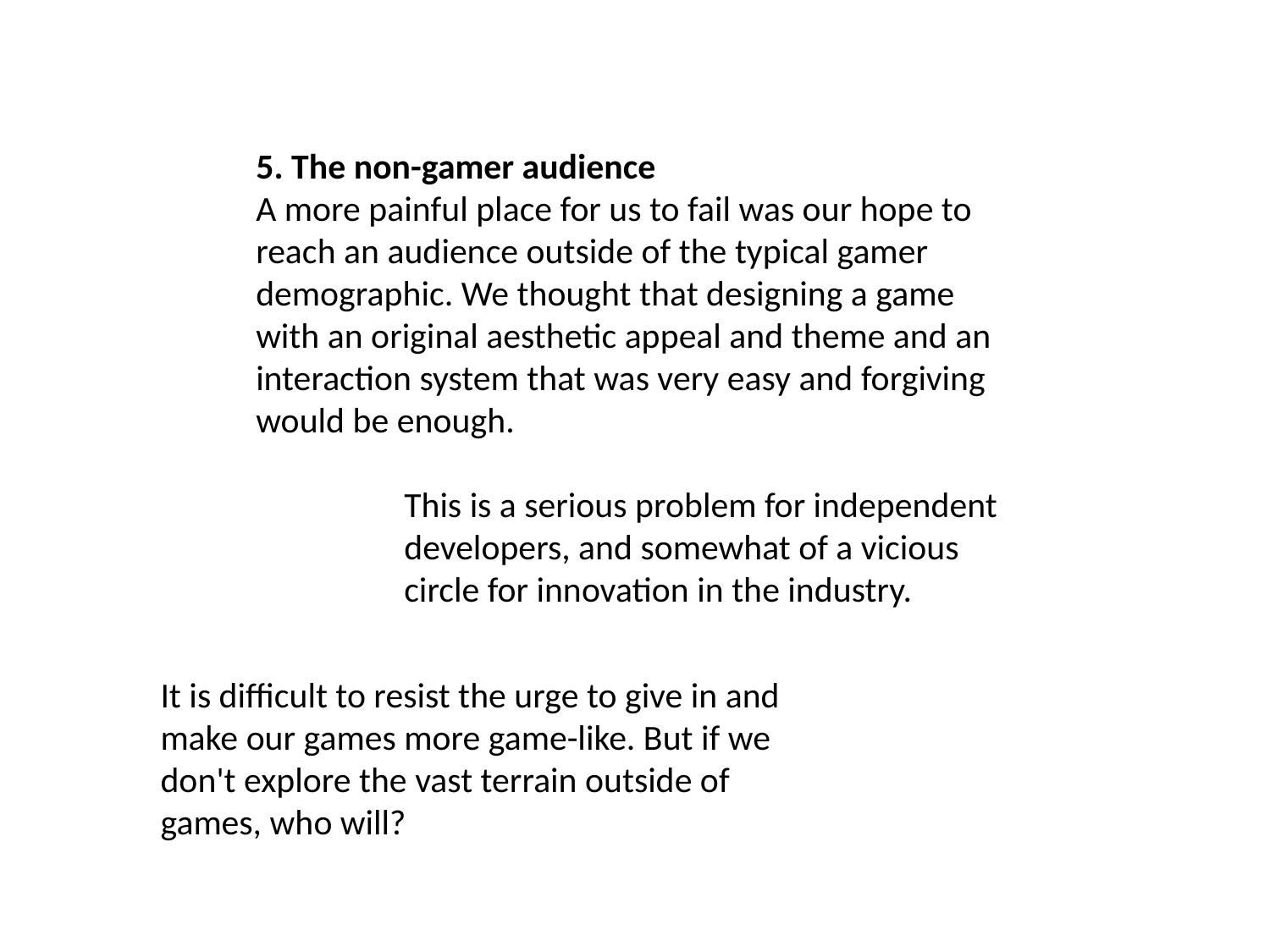

5. The non-gamer audience
A more painful place for us to fail was our hope to reach an audience outside of the typical gamer demographic. We thought that designing a game with an original aesthetic appeal and theme and an interaction system that was very easy and forgiving would be enough.
This is a serious problem for independent developers, and somewhat of a vicious circle for innovation in the industry.
It is difficult to resist the urge to give in and make our games more game-like. But if we don't explore the vast terrain outside of games, who will?